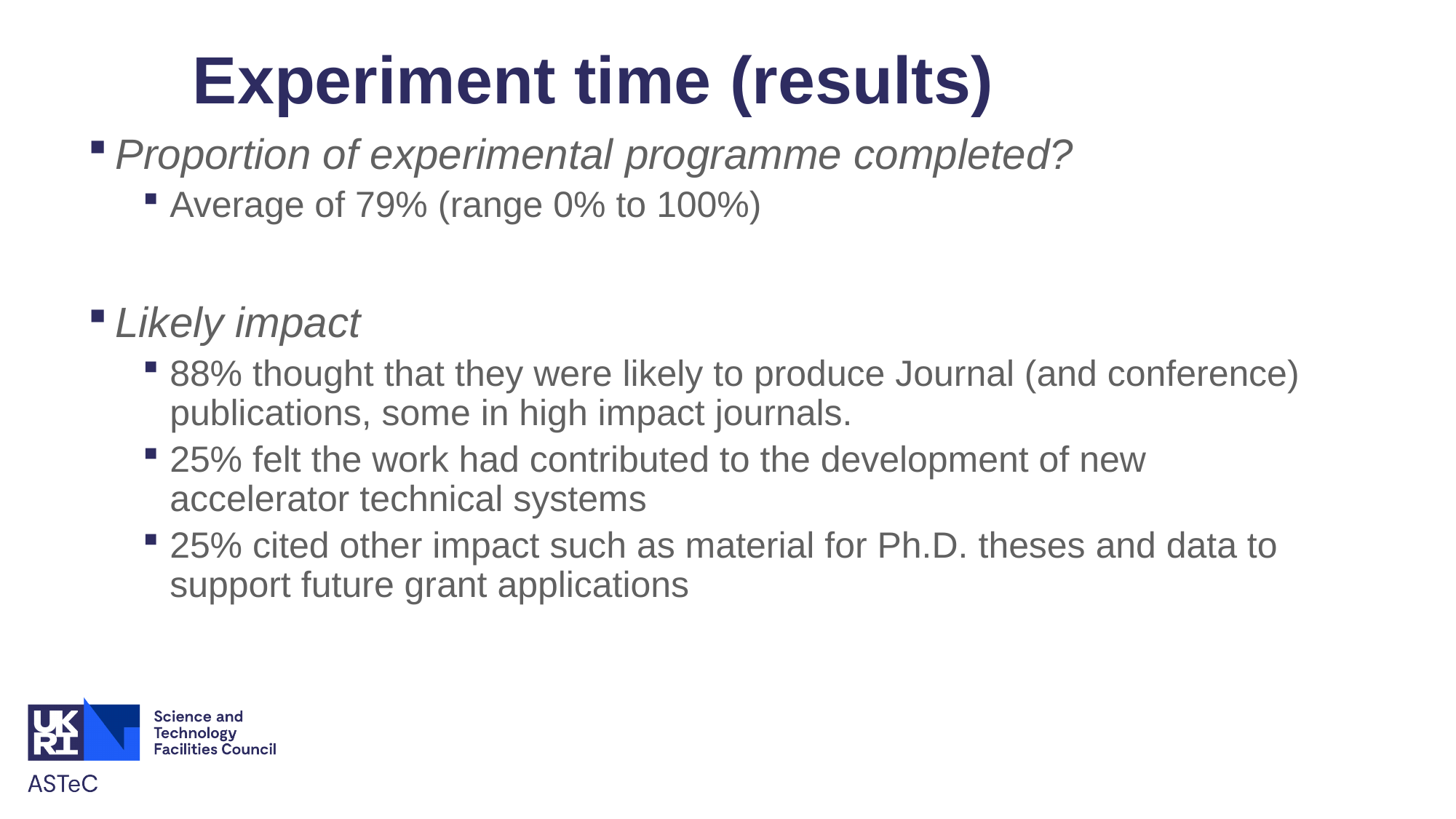

# Experiment time (results)
Proportion of experimental programme completed?
Average of 79% (range 0% to 100%)

Likely impact
88% thought that they were likely to produce Journal (and conference) publications, some in high impact journals.
25% felt the work had contributed to the development of new accelerator technical systems
25% cited other impact such as material for Ph.D. theses and data to support future grant applications